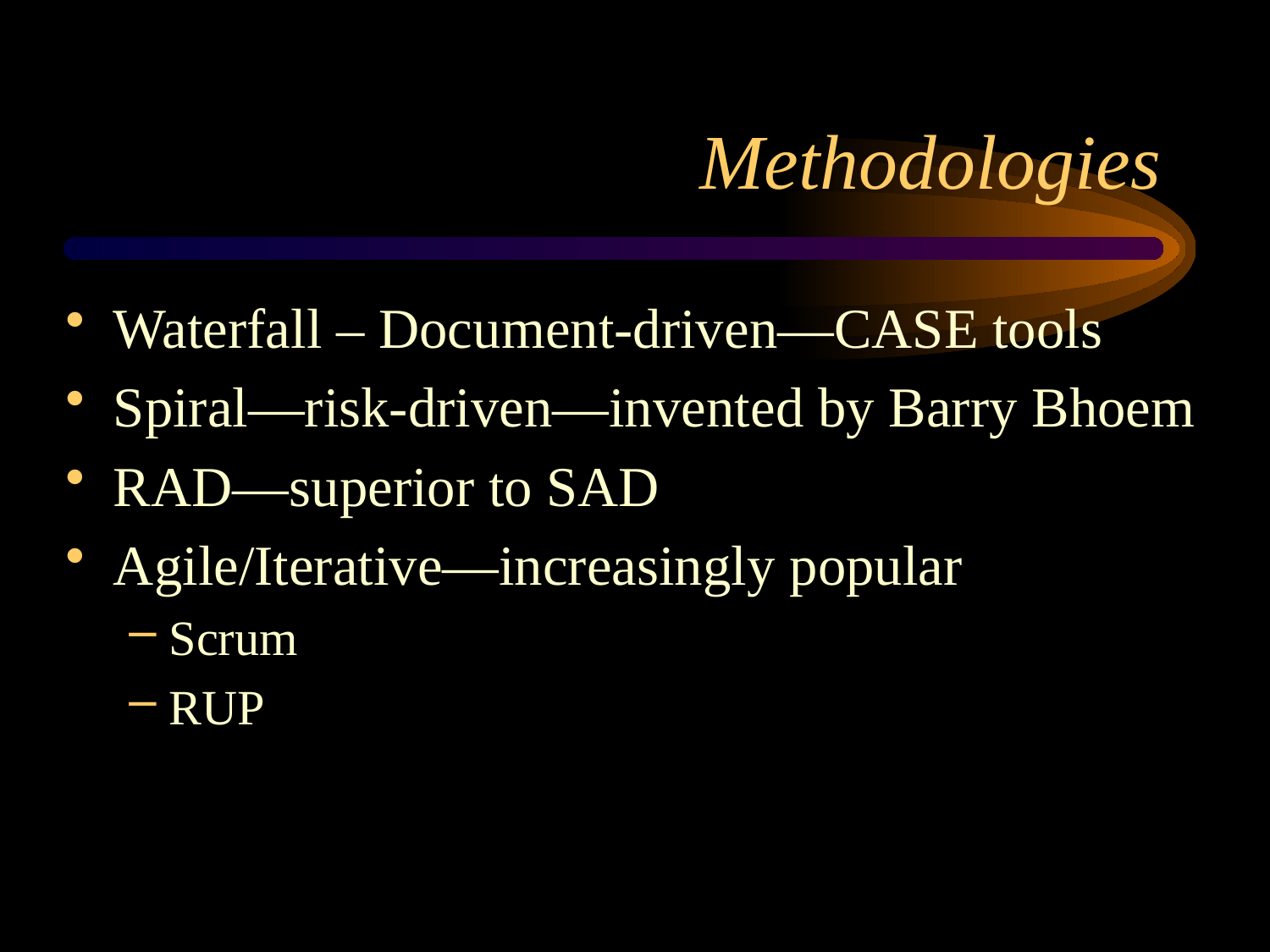

# Methodologies
Waterfall – Document-driven—CASE tools
Spiral—risk-driven—invented by Barry Bhoem
RAD—superior to SAD
Agile/Iterative—increasingly popular
Scrum
RUP